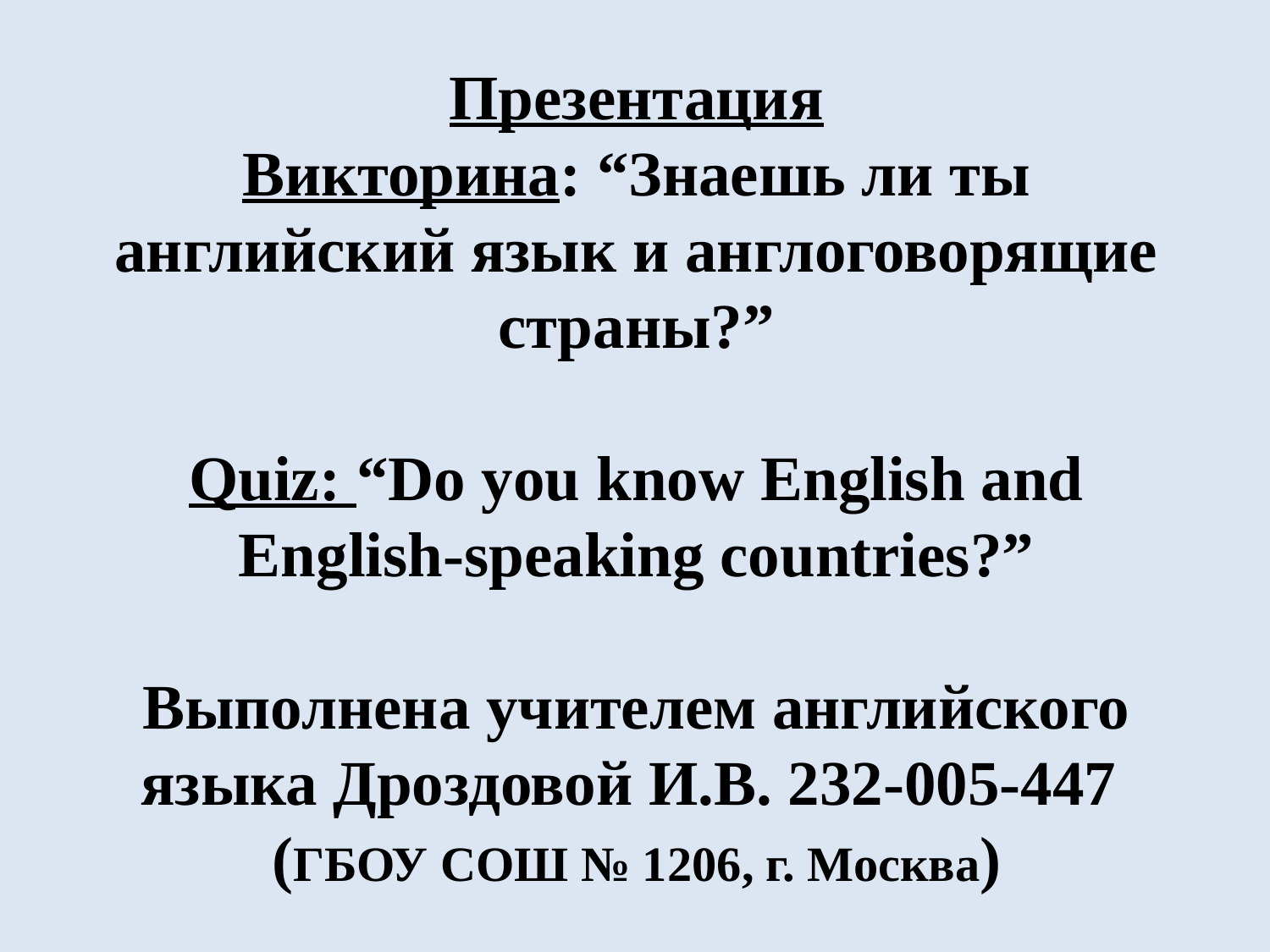

# Презентация Викторина: “Знаешь ли ты английский язык и англоговорящие страны?” Quiz: “Do you know English and English-speaking countries?” Выполнена учителем английского языка Дроздовой И.В. 232-005-447 (ГБОУ СОШ № 1206, г. Москва)